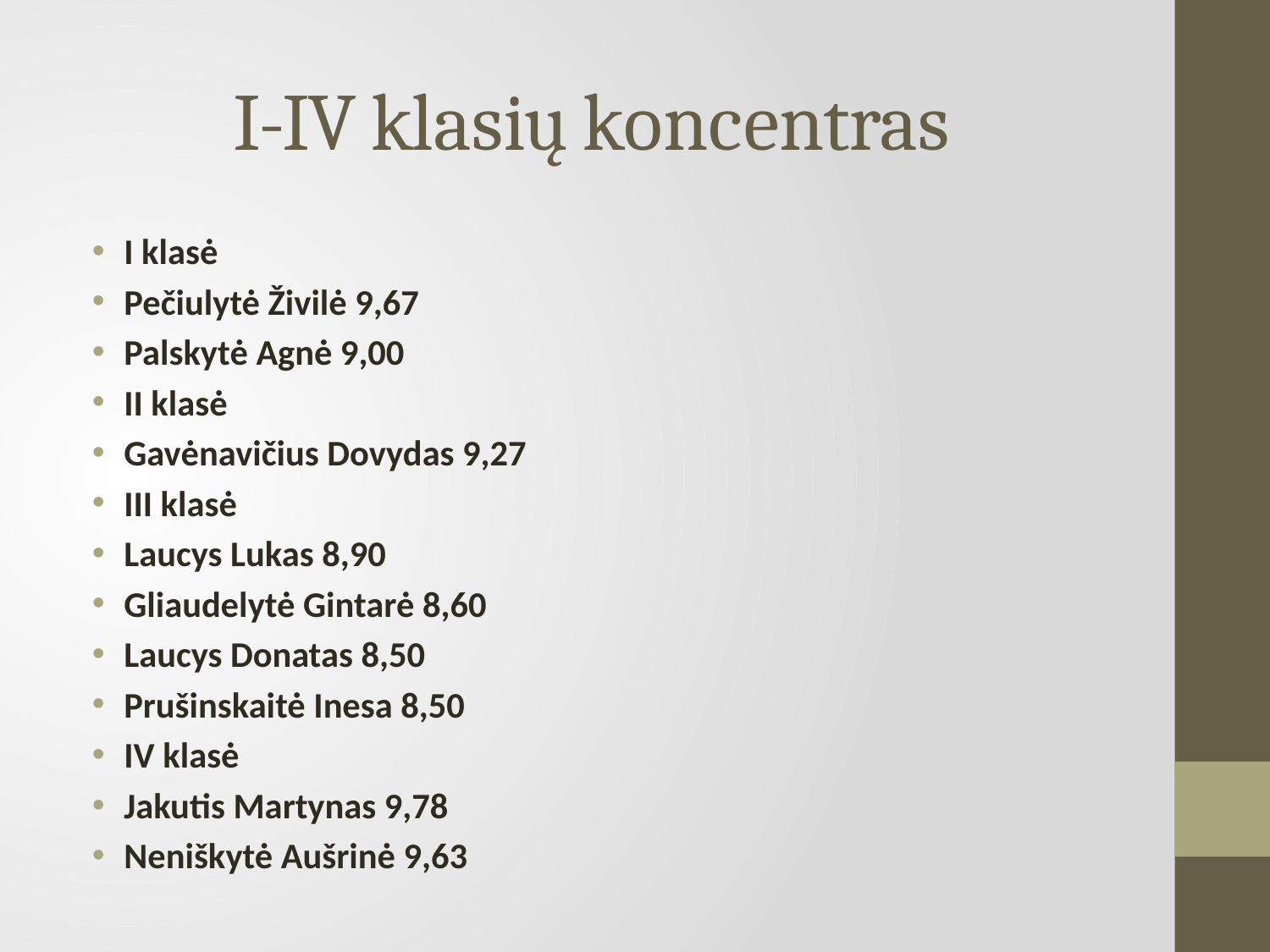

# I-IV klasių koncentras
I klasė
Pečiulytė Živilė 9,67
Palskytė Agnė 9,00
II klasė
Gavėnavičius Dovydas 9,27
III klasė
Laucys Lukas 8,90
Gliaudelytė Gintarė 8,60
Laucys Donatas 8,50
Prušinskaitė Inesa 8,50
IV klasė
Jakutis Martynas 9,78
Neniškytė Aušrinė 9,63